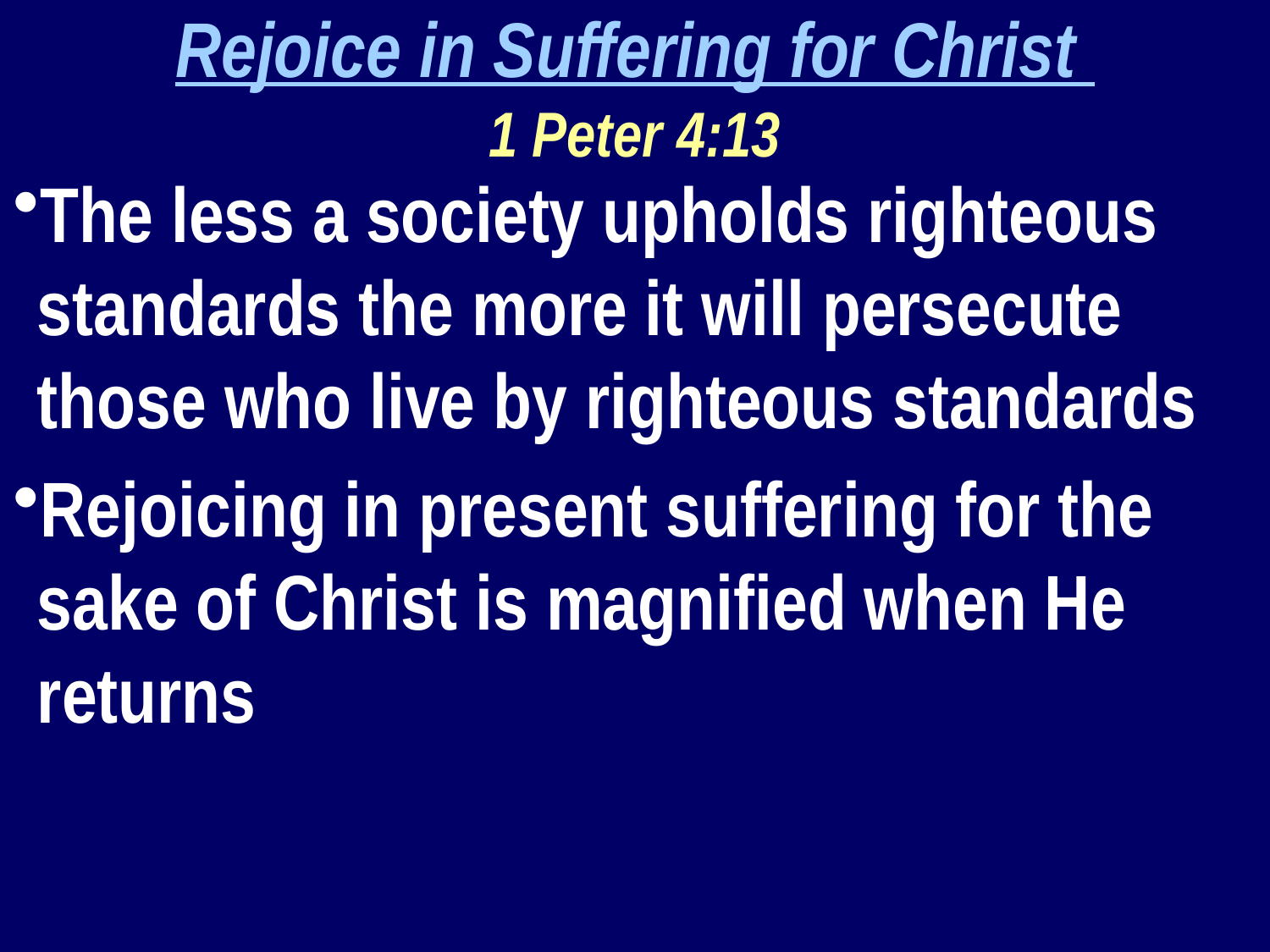

Rejoice in Suffering for Christ
1 Peter 4:13
The less a society upholds righteous standards the more it will persecute those who live by righteous standards
Rejoicing in present suffering for the sake of Christ is magnified when He returns